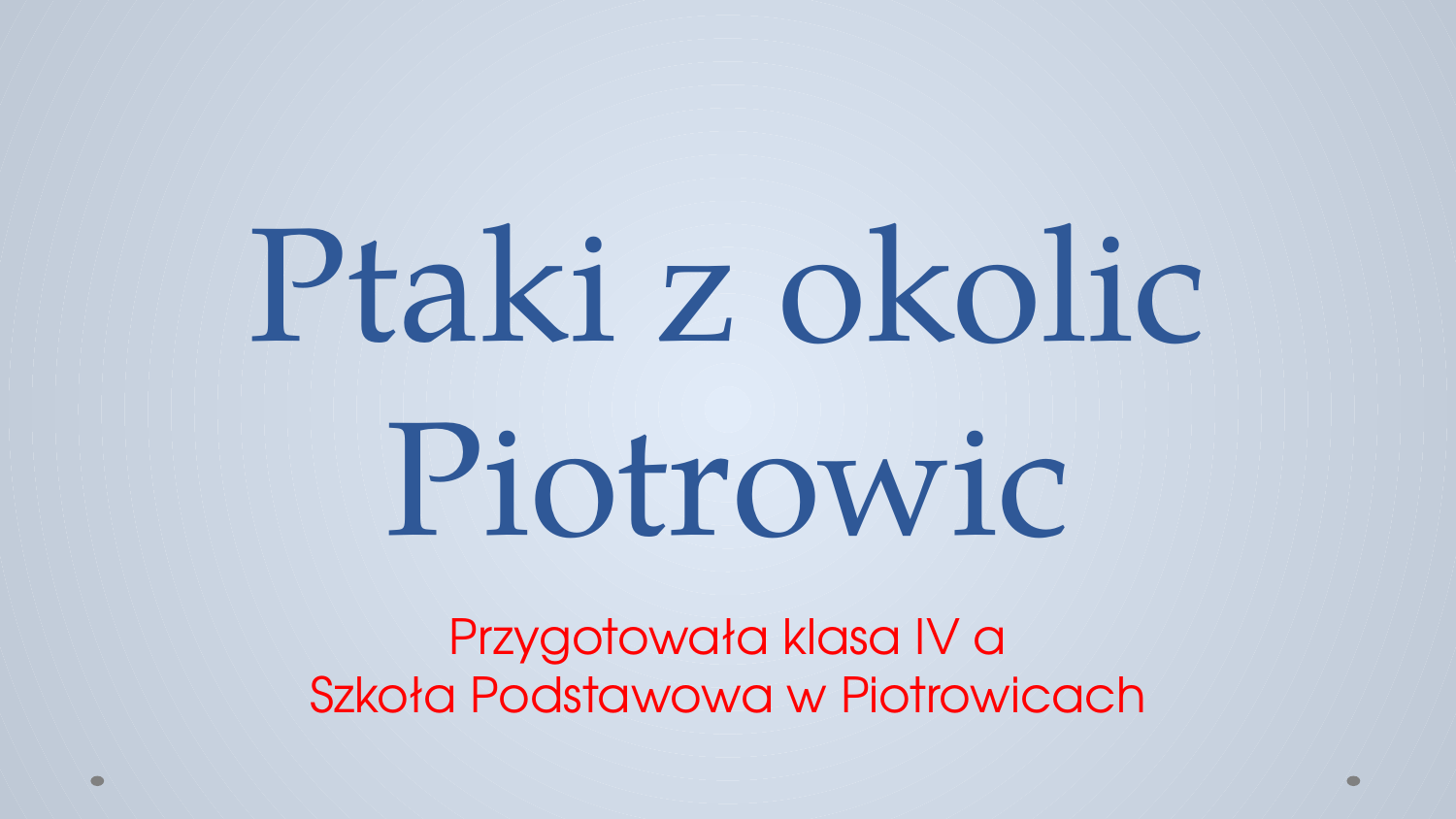

# Ptaki z okolic Piotrowic
Przygotowała klasa IV a
Szkoła Podstawowa w Piotrowicach